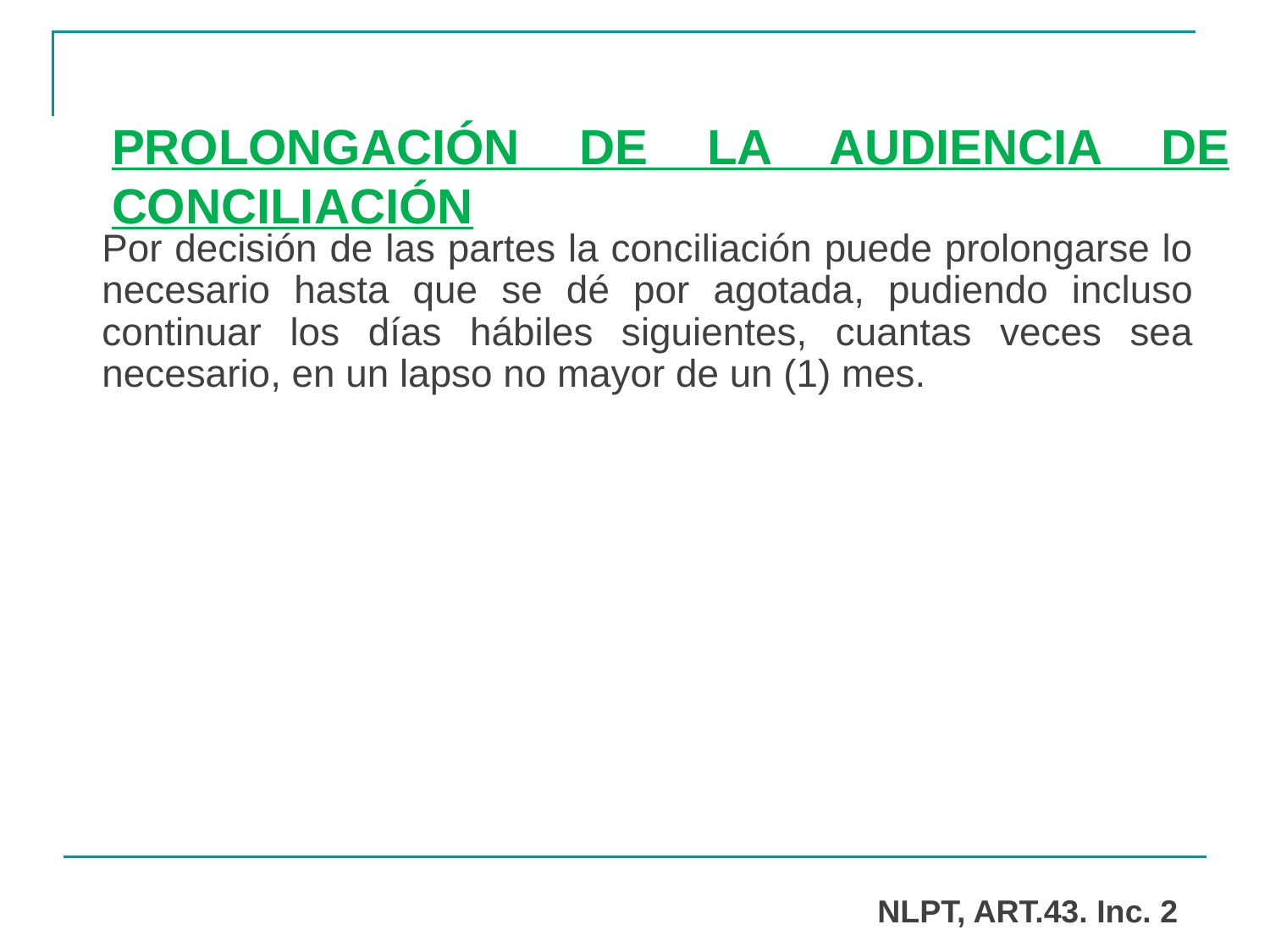

# PROLONGACIÓN DE LA AUDIENCIA DE CONCILIACIÓN
Por decisión de las partes la conciliación puede prolongarse lo necesario hasta que se dé por agotada, pudiendo incluso continuar los días hábiles siguientes, cuantas veces sea necesario, en un lapso no mayor de un (1) mes.

NLPT, ART.43. Inc. 2